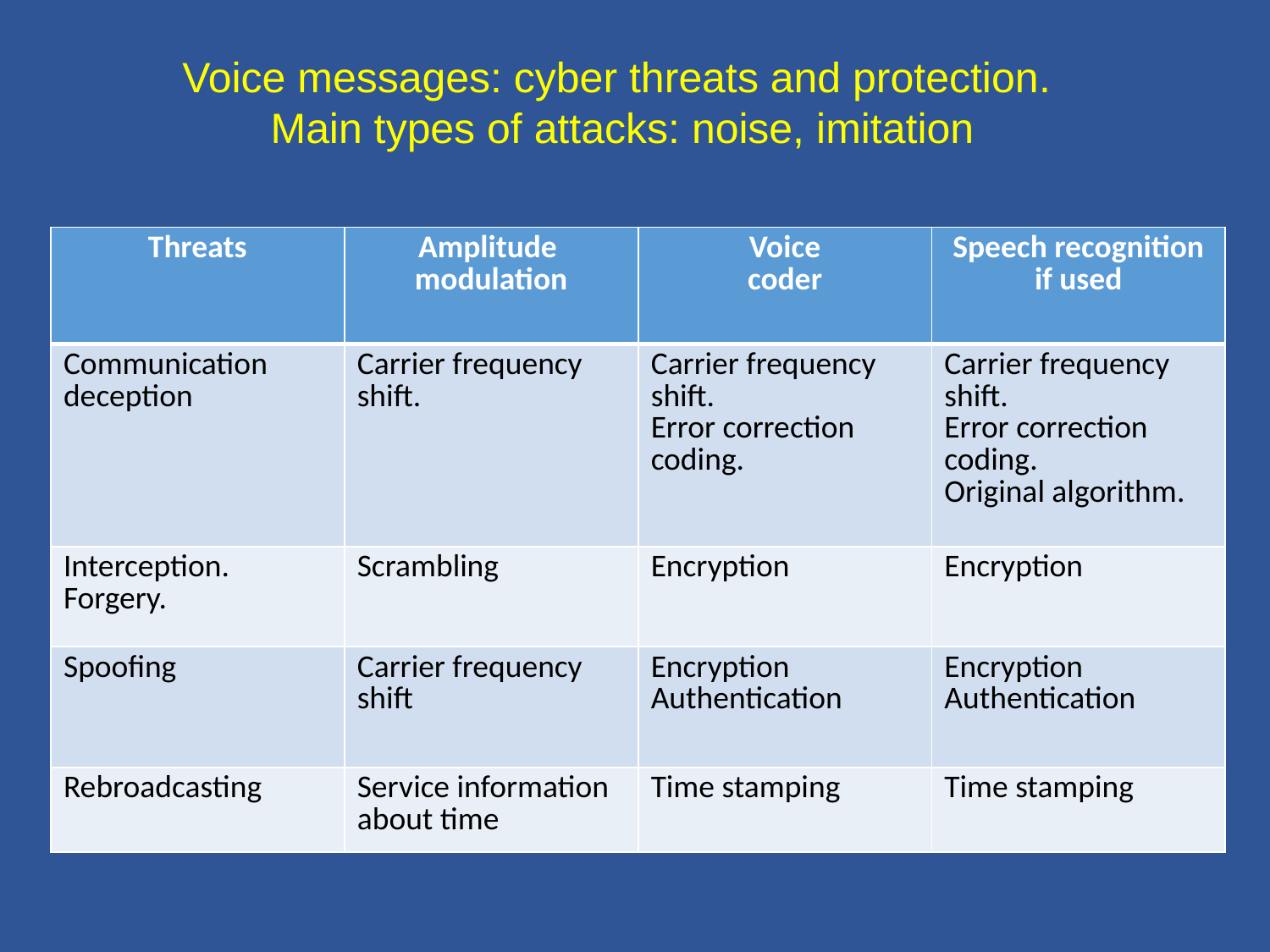

Voice messages: cyber threats and protection.
Main types of attacks: noise, imitation
| Threats | Amplitude modulation | Voice coder | Speech recognition if used |
| --- | --- | --- | --- |
| Communication deception | Carrier frequency shift. | Carrier frequency shift. Error correction coding. | Carrier frequency shift. Error correction coding. Original algorithm. |
| Interception. Forgery. | Scrambling | Encryption | Encryption |
| Spoofing | Carrier frequency shift | Encryption Authentication | Encryption Authentication |
| Rebroadcasting | Service information about time | Time stamping | Time stamping |